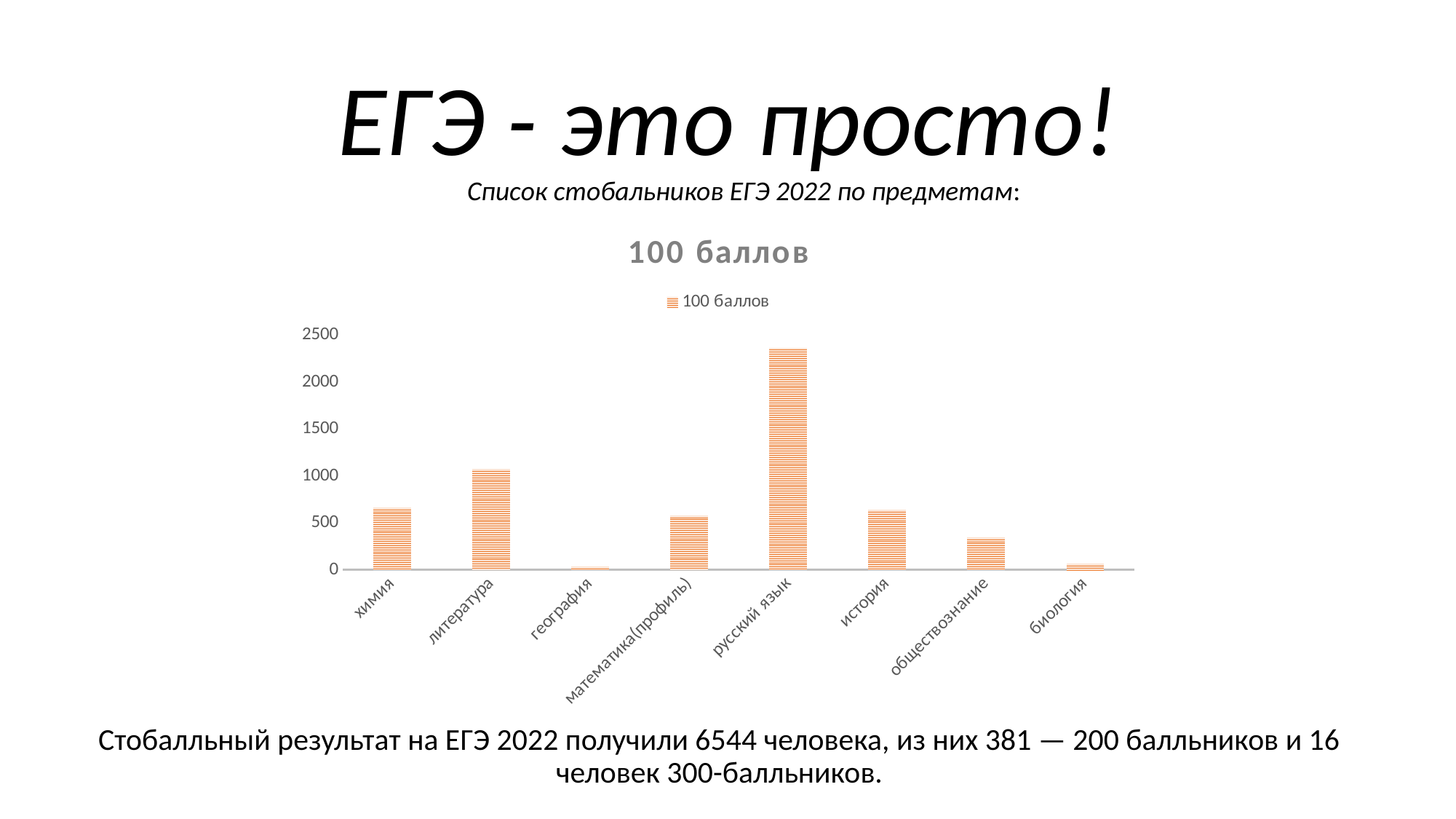

# ЕГЭ - это просто!
Список стобальников ЕГЭ 2022 по предметам:

### Chart:

| Category | 100 баллов |
|---|---|
| химия | 664.0 |
| литература | 1072.0 |
| география | 34.0 |
| математика(профиль) | 579.0 |
| русский язык | 2364.0 |
| история | 638.0 |
| обществознание | 346.0 |
| биология | 65.0 |
Стобалльный результат на ЕГЭ 2022 получили 6544 человека, из них 381 — 200 балльников и 16 человек 300-балльников.